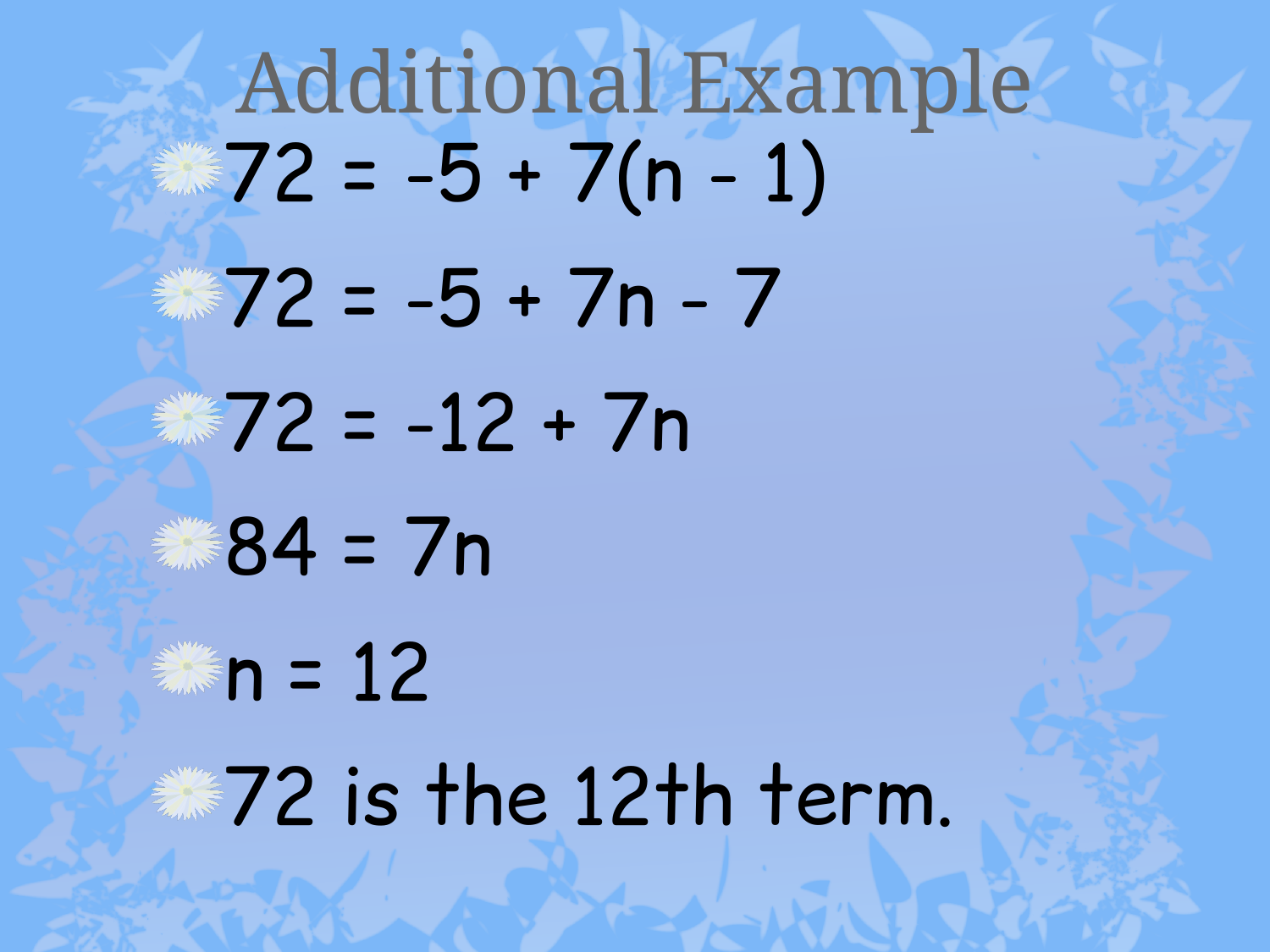

# Additional Example
72 = -5 + 7(n - 1)
72 = -5 + 7n - 7
72 = -12 + 7n
84 = 7n
n = 12
72 is the 12th term.